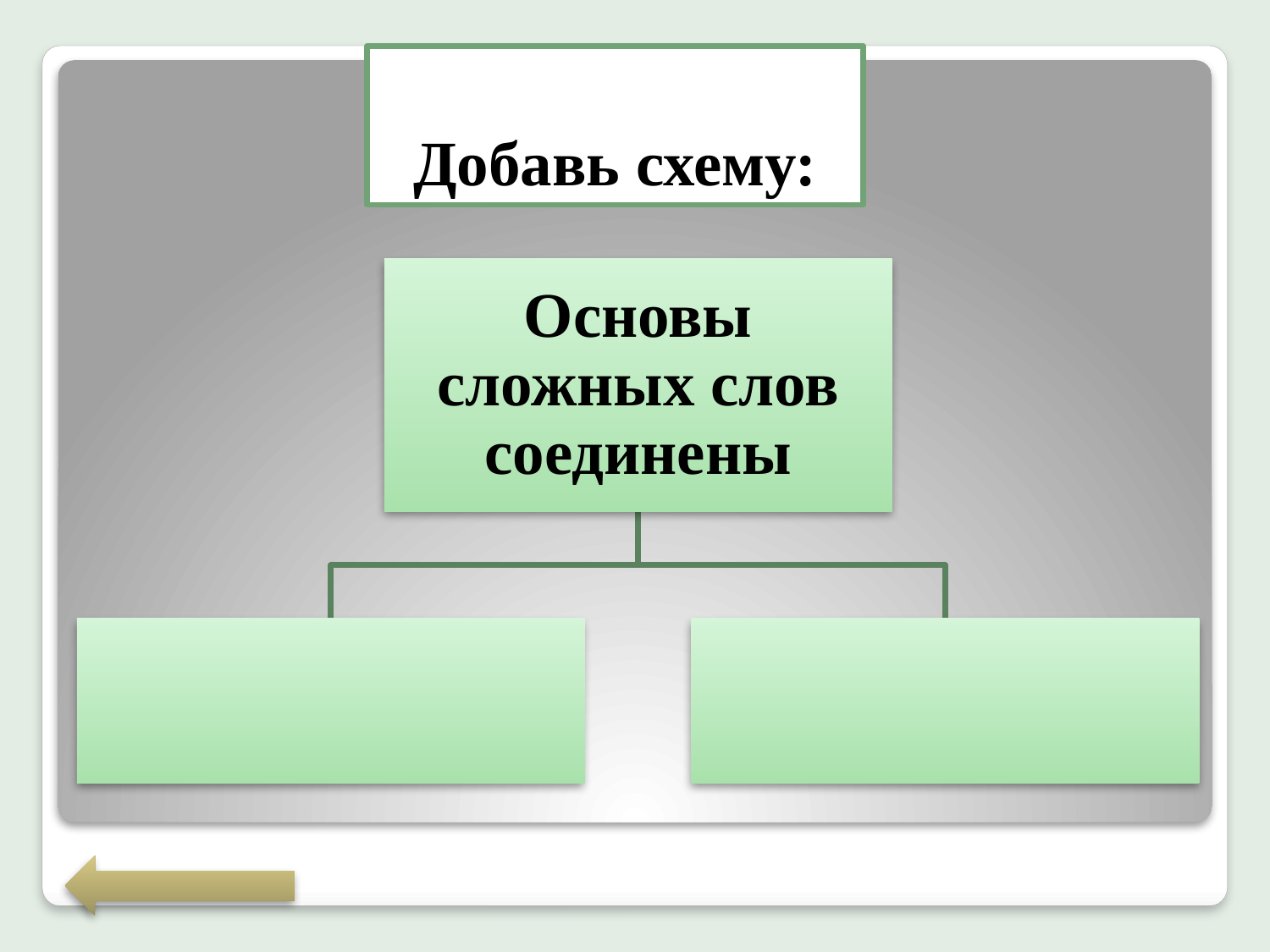

# Добавь схему:
Основы сложных слов соединены